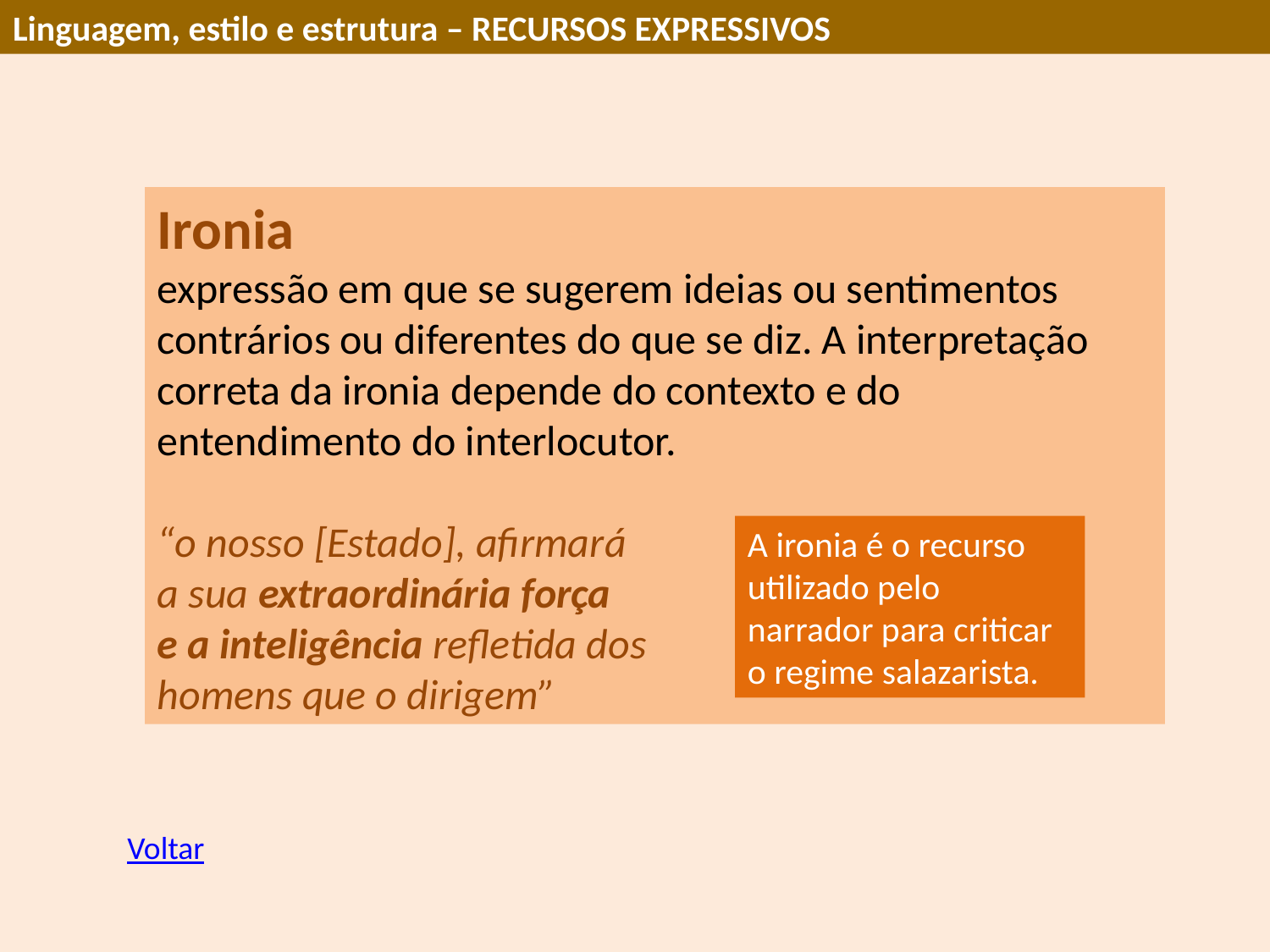

Linguagem, estilo e estrutura – RECURSOS EXPRESSIVOS
Ironia
expressão em que se sugerem ideias ou sentimentos contrários ou diferentes do que se diz. A interpretação correta da ironia depende do contexto e do entendimento do interlocutor.

“o nosso [Estado], afirmará
a sua extraordinária força
e a inteligência refletida dos
homens que o dirigem”
A ironia é o recurso utilizado pelo narrador para criticar o regime salazarista.
Voltar